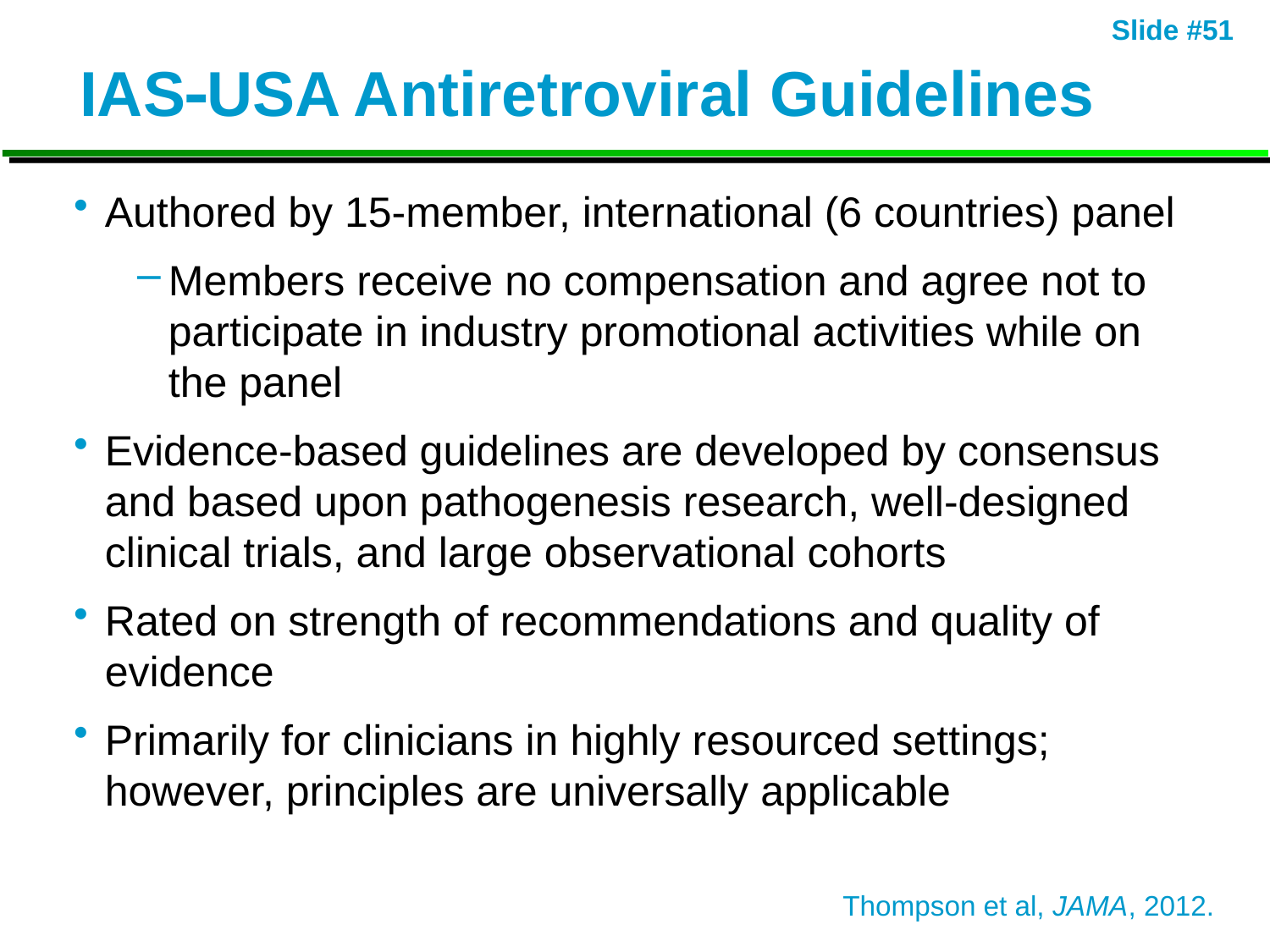

# IAS−USA Antiretroviral Guidelines

Authored by 15-member, international (6 countries) panel
Members receive no compensation and agree not to participate in industry promotional activities while on the panel
Evidence-based guidelines are developed by consensus and based upon pathogenesis research, well-designed clinical trials, and large observational cohorts
Rated on strength of recommendations and quality of evidence
Primarily for clinicians in highly resourced settings; however, principles are universally applicable
Thompson et al, JAMA, 2012.